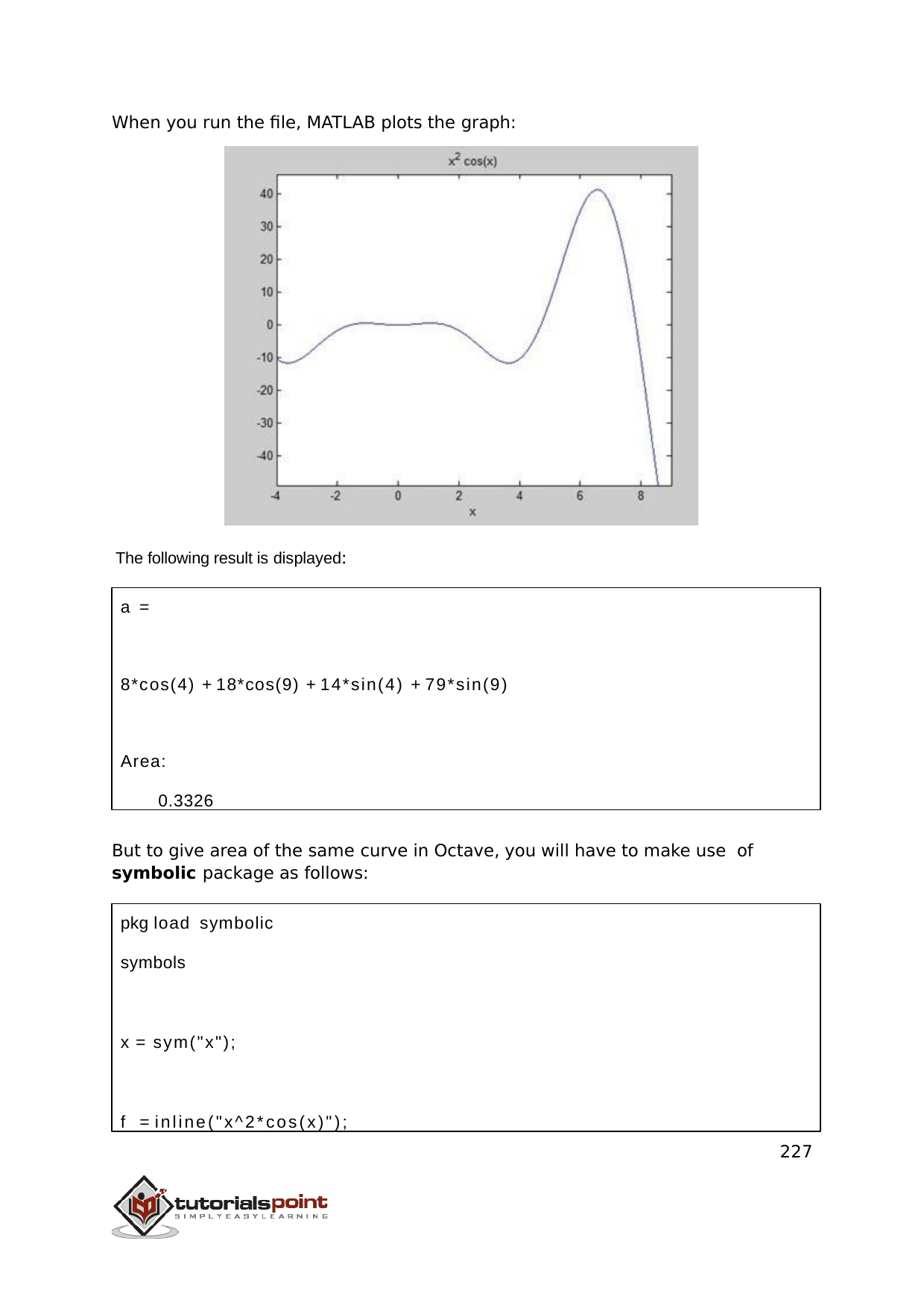

When you run the file, MATLAB plots the graph:

The following result is displayed:
a =
8*cos(4) + 18*cos(9) + 14*sin(4) + 79*sin(9)  Area:

0.3326
But to give area of the same curve in Octave, you will have to make use  of symbolic package as follows:
pkg load symbolic

symbols

x = sym("x");

f = inline("x^2*cos(x)");
227